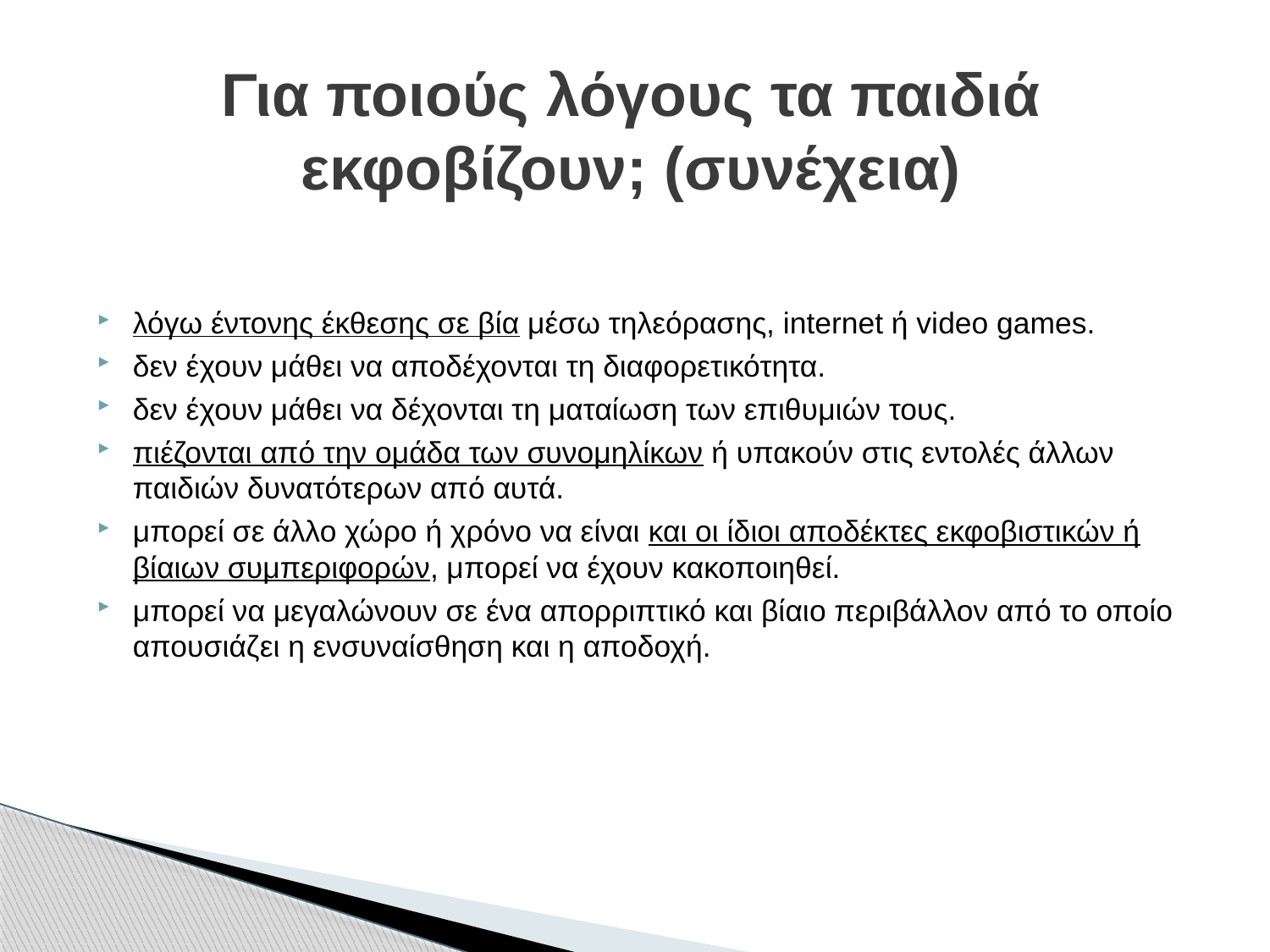

# Για ποιούς λόγους τα παιδιά εκφοβίζουν; (συνέχεια)
λόγω έντονης έκθεσης σε βία μέσω τηλεόρασης, internet ή video games.
δεν έχουν μάθει να αποδέχονται τη διαφορετικότητα.
δεν έχουν μάθει να δέχονται τη ματαίωση των επιθυμιών τους.
πιέζονται από την ομάδα των συνομηλίκων ή υπακούν στις εντολές άλλων παιδιών δυνατότερων από αυτά.
μπορεί σε άλλο χώρο ή χρόνο να είναι και οι ίδιοι αποδέκτες εκφοβιστικών ή βίαιων συμπεριφορών, μπορεί να έχουν κακοποιηθεί.
μπορεί να μεγαλώνουν σε ένα απορριπτικό και βίαιο περιβάλλον από το οποίο απουσιάζει η ενσυναίσθηση και η αποδοχή.